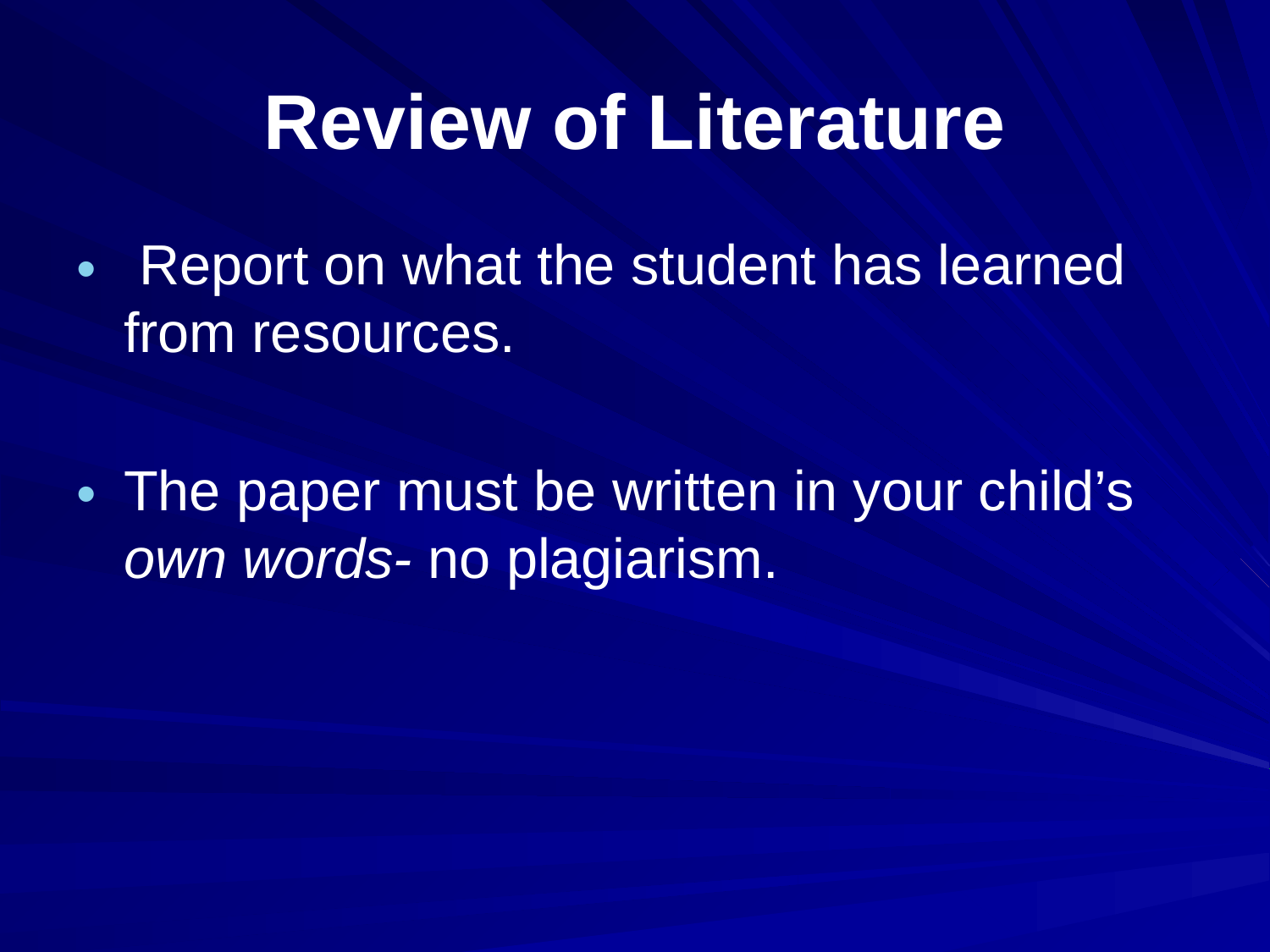

# Review of Literature
 Report on what the student has learned from resources.

The paper must be written in your child’s  own words- no plagiarism.